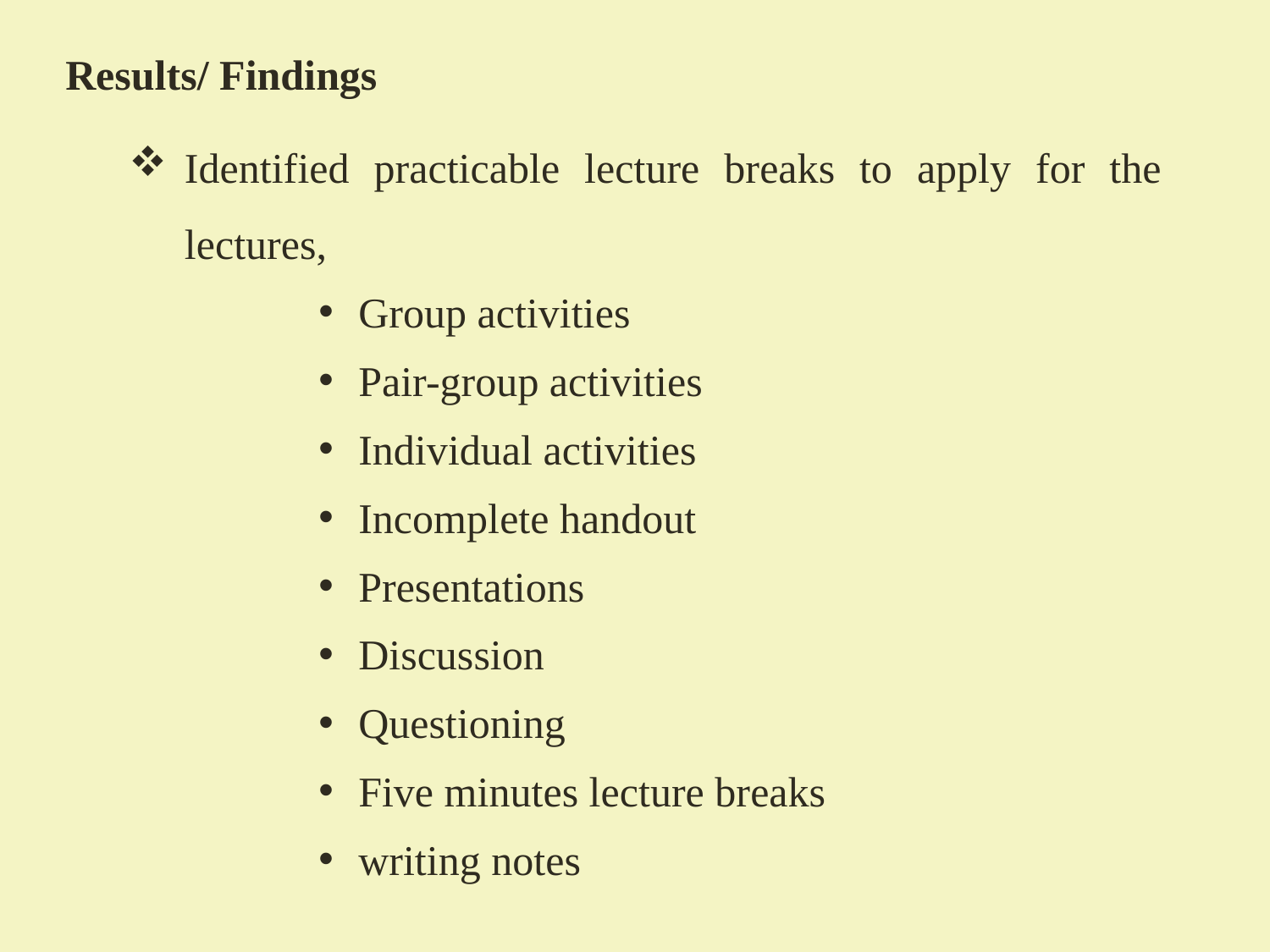

Results/ Findings
Identified practicable lecture breaks to apply for the lectures,
Group activities
Pair-group activities
Individual activities
Incomplete handout
Presentations
Discussion
Questioning
Five minutes lecture breaks
writing notes